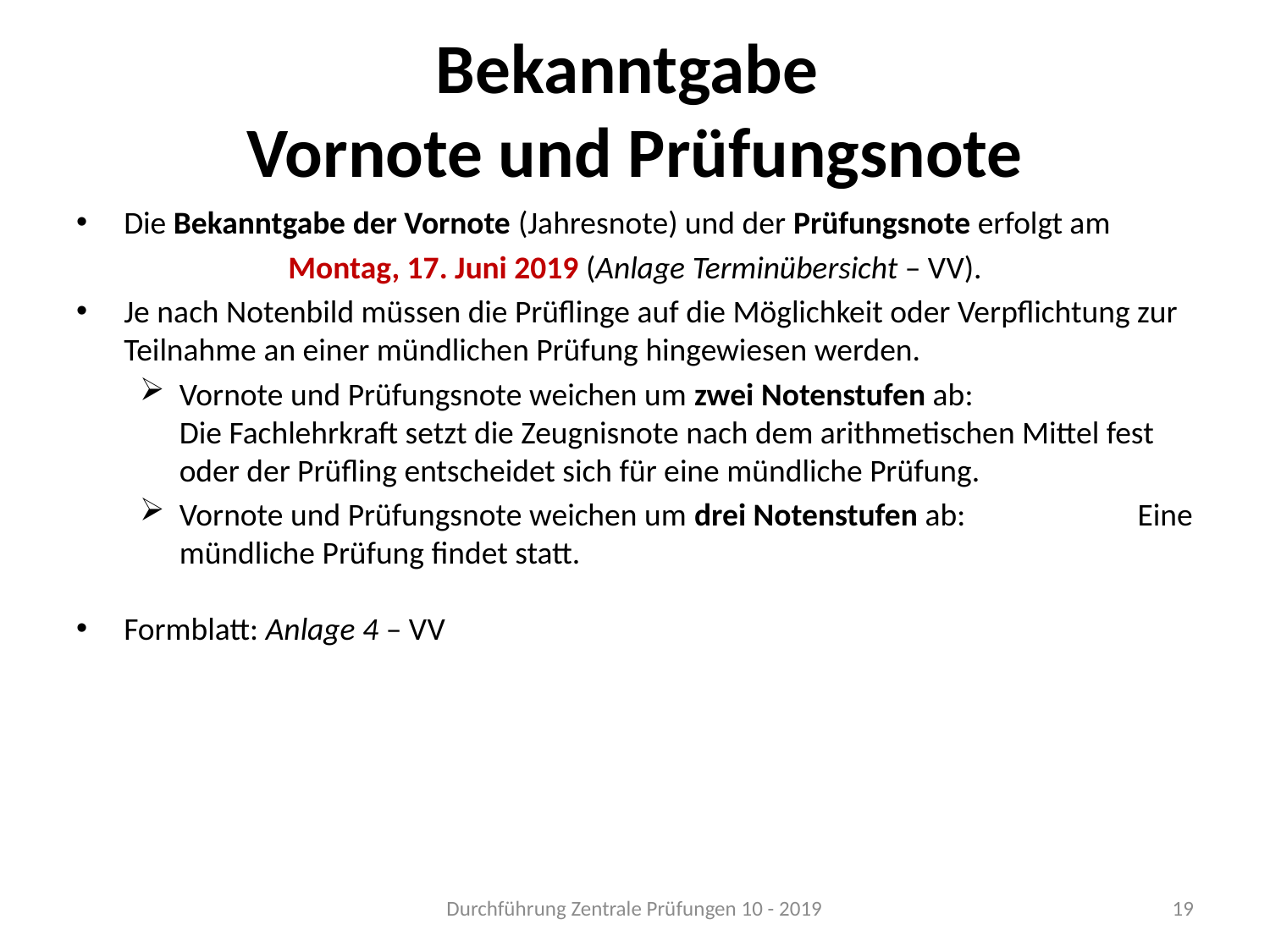

# Bekanntgabe Vornote und Prüfungsnote
Die Bekanntgabe der Vornote (Jahresnote) und der Prüfungsnote erfolgt am
Montag, 17. Juni 2019 (Anlage Terminübersicht – VV).
Je nach Notenbild müssen die Prüflinge auf die Möglichkeit oder Verpflichtung zur Teilnahme an einer mündlichen Prüfung hingewiesen werden.
Vornote und Prüfungsnote weichen um zwei Notenstufen ab:                         Die Fachlehrkraft setzt die Zeugnisnote nach dem arithmetischen Mittel fest oder der Prüfling entscheidet sich für eine mündliche Prüfung.
Vornote und Prüfungsnote weichen um drei Notenstufen ab:                        Eine mündliche Prüfung findet statt.
Formblatt: Anlage 4 – VV

Durchführung Zentrale Prüfungen 10 - 2019
19